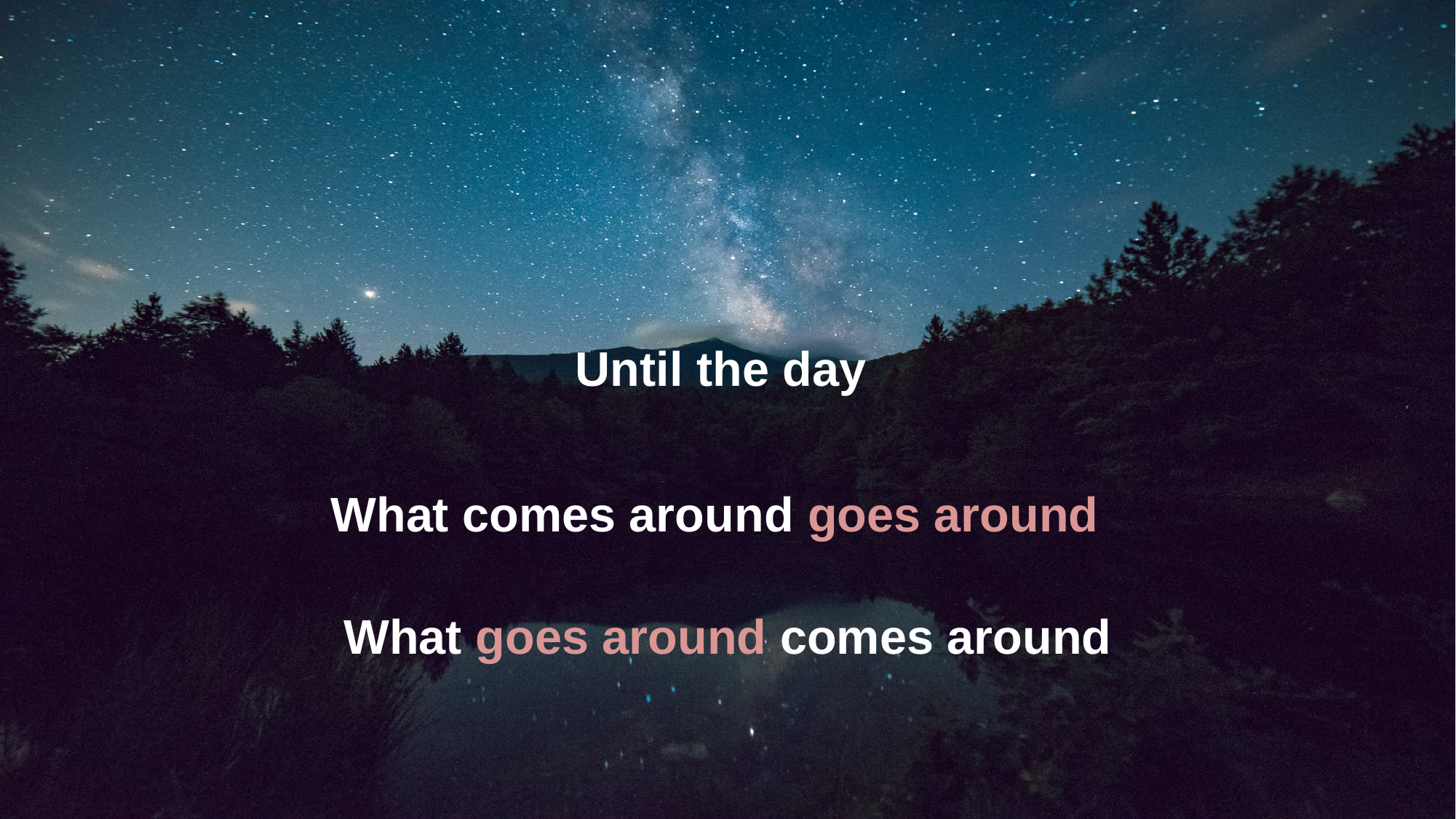

Until the day
What comes around goes around
What goes around comes around